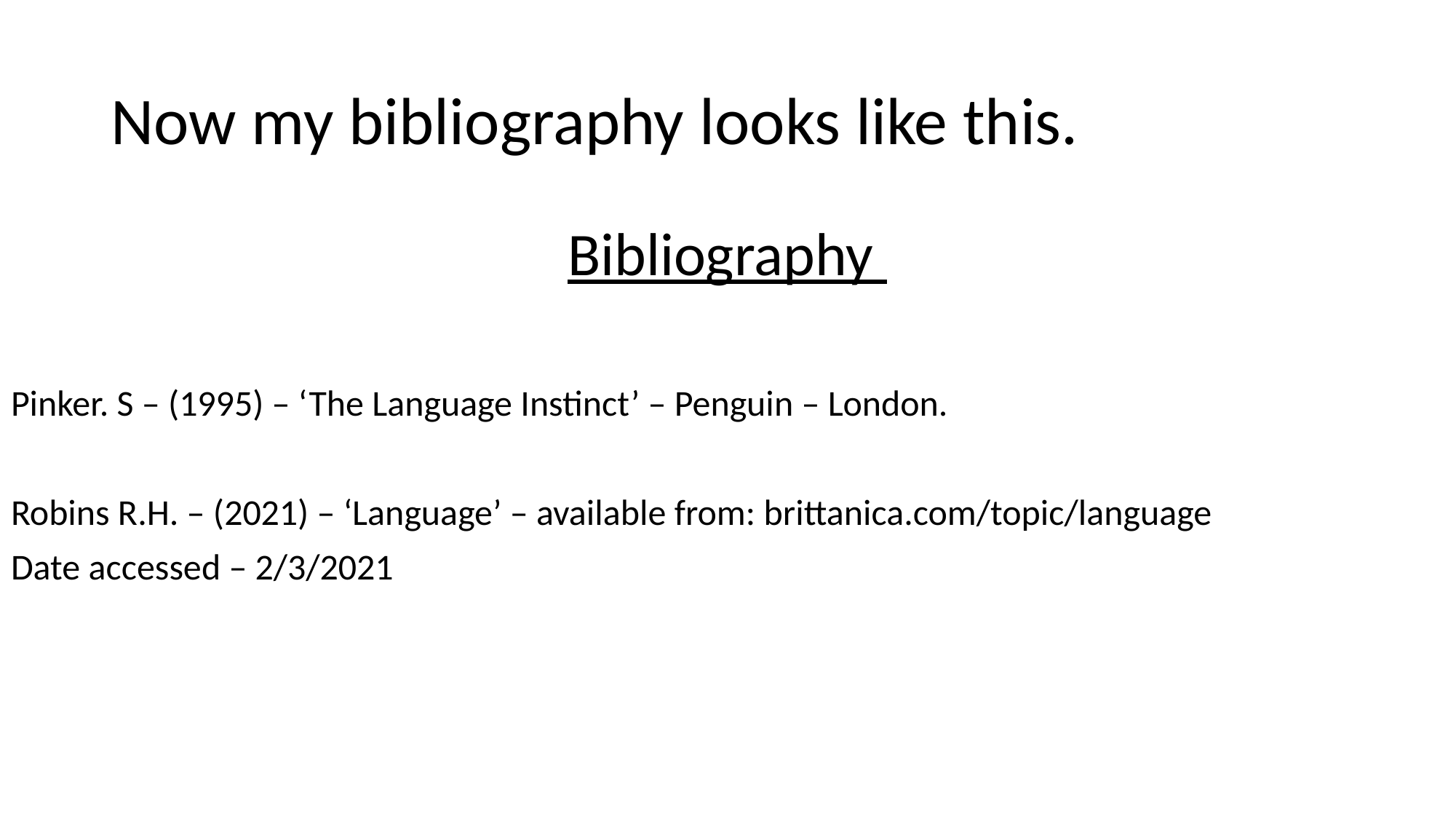

# Now my bibliography looks like this.
Bibliography

Pinker. S – (1995) – ‘The Language Instinct’ – Penguin – London.

Robins R.H. – (2021) – ‘Language’ – available from: brittanica.com/topic/language
Date accessed – 2/3/2021